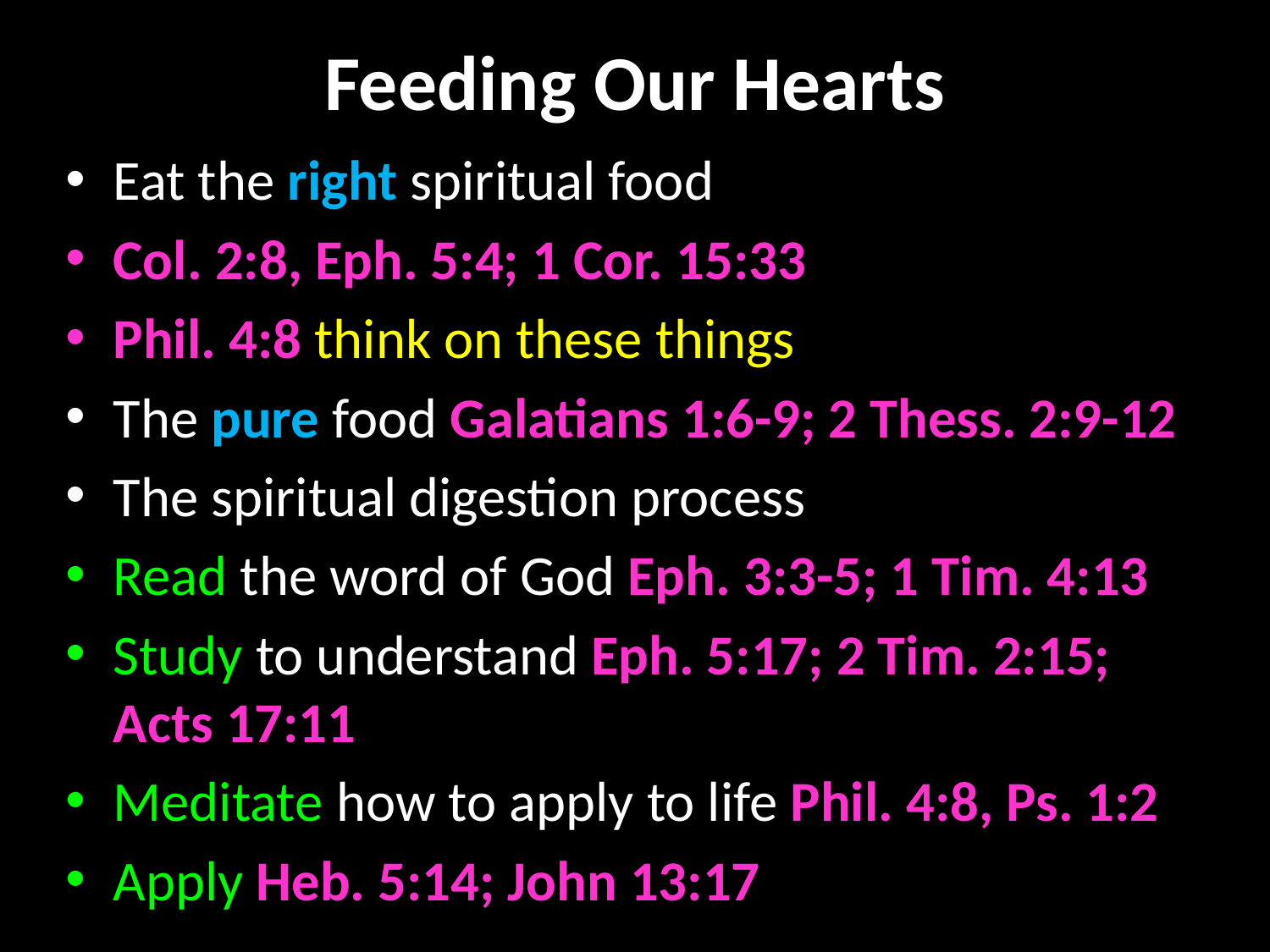

# Feeding Our Hearts
Eat the right spiritual food
Col. 2:8, Eph. 5:4; 1 Cor. 15:33
Phil. 4:8 think on these things
The pure food Galatians 1:6-9; 2 Thess. 2:9-12
The spiritual digestion process
Read the word of God Eph. 3:3-5; 1 Tim. 4:13
Study to understand Eph. 5:17; 2 Tim. 2:15; Acts 17:11
Meditate how to apply to life Phil. 4:8, Ps. 1:2
Apply Heb. 5:14; John 13:17